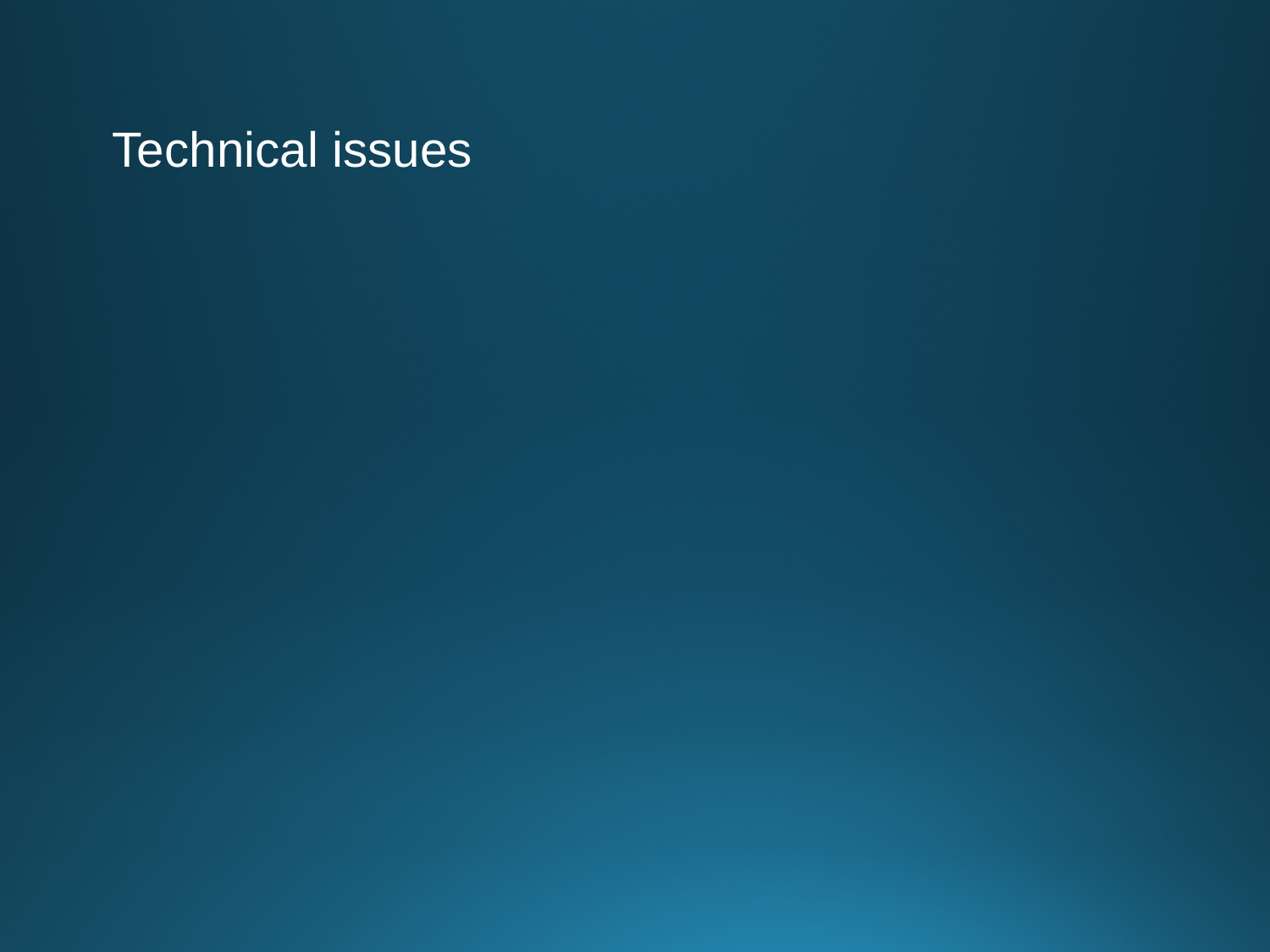

Technical issues

| THE PPT FILE | Thumbdrive? E-mail ahead? |
| --- | --- |
| THE “CLICKER” | Mouse? Logitech Presentation? |
| LASER | Welcome? |
| AUDIO | Connected? Levels? |
|  |  |
|  |  |
| Also … | set up your PPT to your desire. |
|  | >>>>>>>>>>> |